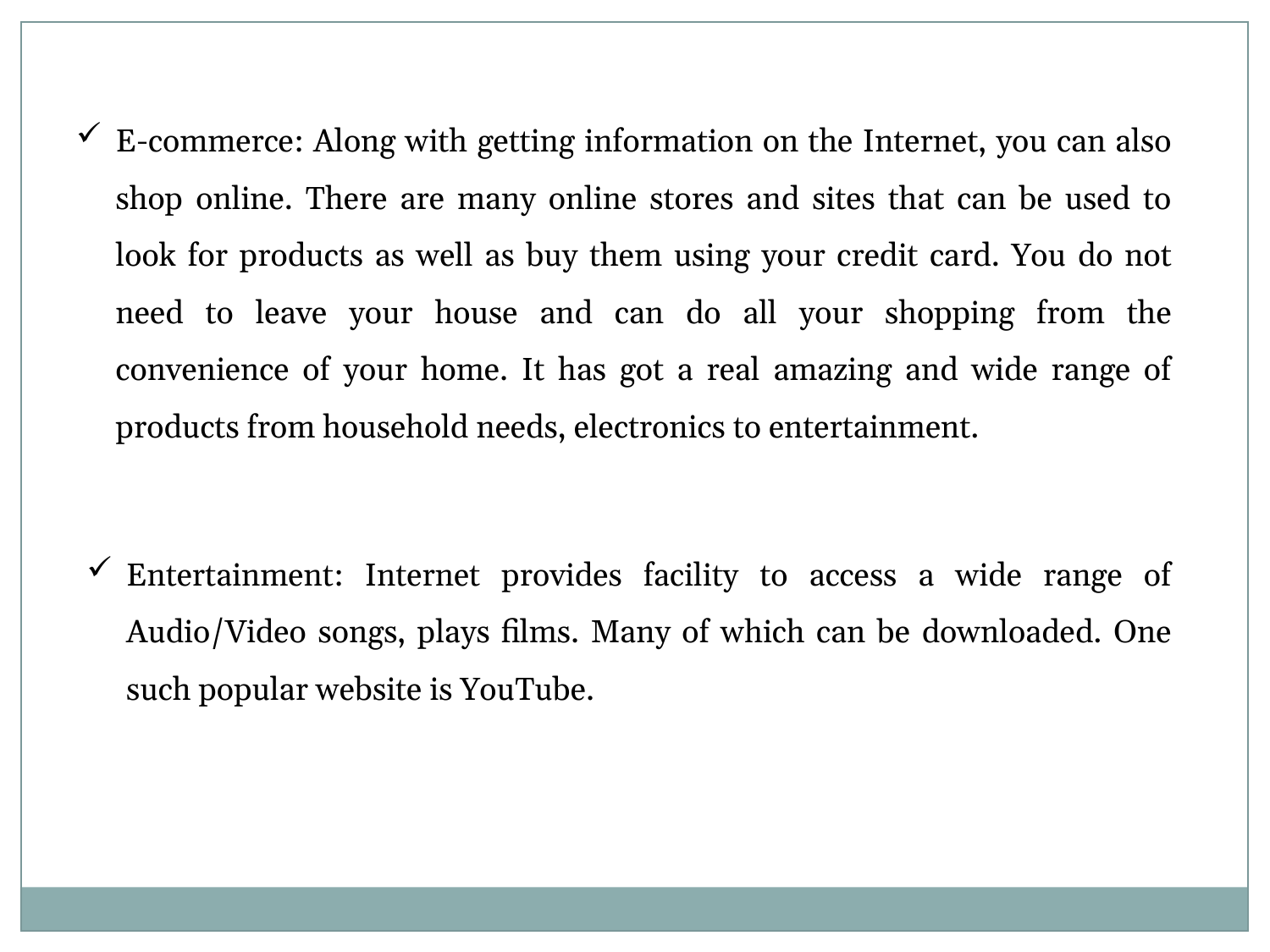

E-commerce: Along with getting information on the Internet, you can also shop online. There are many online stores and sites that can be used to look for products as well as buy them using your credit card. You do not need to leave your house and can do all your shopping from the convenience of your home. It has got a real amazing and wide range of products from household needs, electronics to entertainment.
Entertainment: Internet provides facility to access a wide range of Audio/Video songs, plays films. Many of which can be downloaded. One such popular website is YouTube.